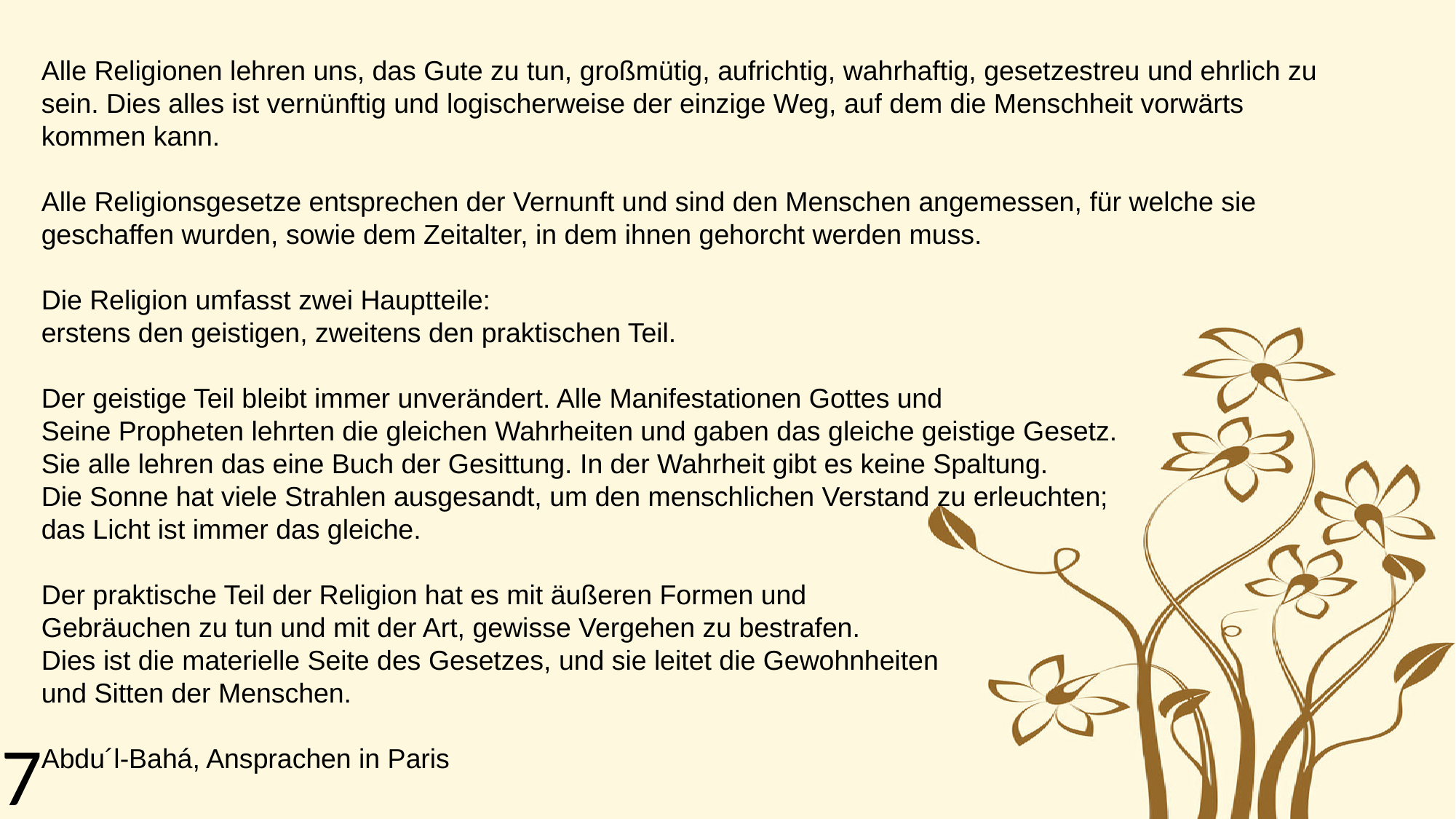

Alle Religionen lehren uns, das Gute zu tun, großmütig, aufrichtig, wahrhaftig, gesetzestreu und ehrlich zu sein. Dies alles ist vernünftig und logischerweise der einzige Weg, auf dem die Menschheit vorwärts kommen kann.
Alle Religionsgesetze entsprechen der Vernunft und sind den Menschen angemessen, für welche sie geschaffen wurden, sowie dem Zeitalter, in dem ihnen gehorcht werden muss.
Die Religion umfasst zwei Hauptteile:
erstens den geistigen, zweitens den praktischen Teil.
Der geistige Teil bleibt immer unverändert. Alle Manifestationen Gottes und
Seine Propheten lehrten die gleichen Wahrheiten und gaben das gleiche geistige Gesetz.
Sie alle lehren das eine Buch der Gesittung. In der Wahrheit gibt es keine Spaltung.
Die Sonne hat viele Strahlen ausgesandt, um den menschlichen Verstand zu erleuchten;
das Licht ist immer das gleiche.
Der praktische Teil der Religion hat es mit äußeren Formen und
Gebräuchen zu tun und mit der Art, gewisse Vergehen zu bestrafen.
Dies ist die materielle Seite des Gesetzes, und sie leitet die Gewohnheiten
und Sitten der Menschen.

Abdu´l-Bahá, Ansprachen in Paris
7